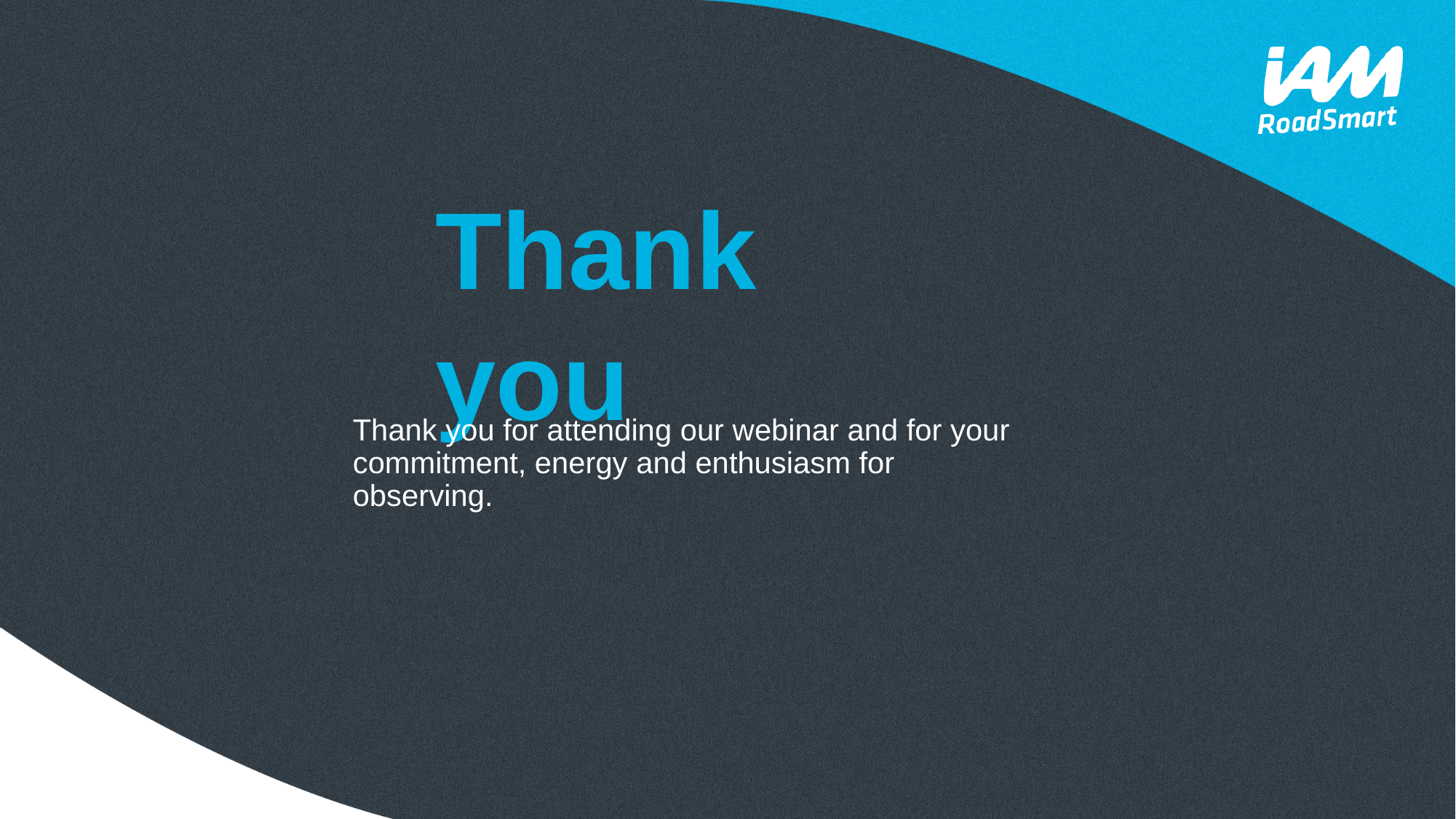

Thank you
​Thank you for attending our webinar and for your commitment, energy and enthusiasm for observing.